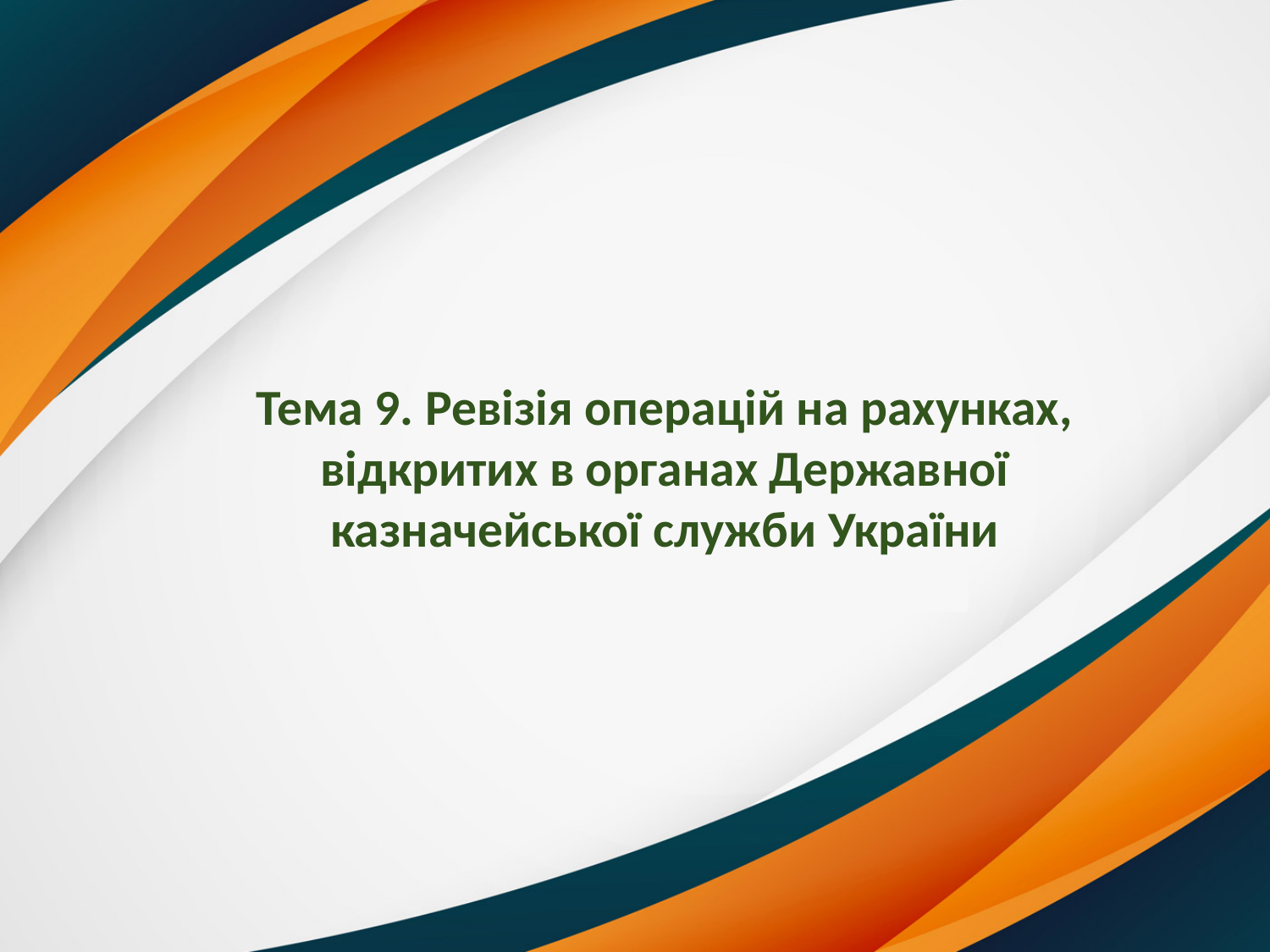

# Тема 9. Ревізія операцій на рахунках, відкритих в органах Державної казначейської служби України